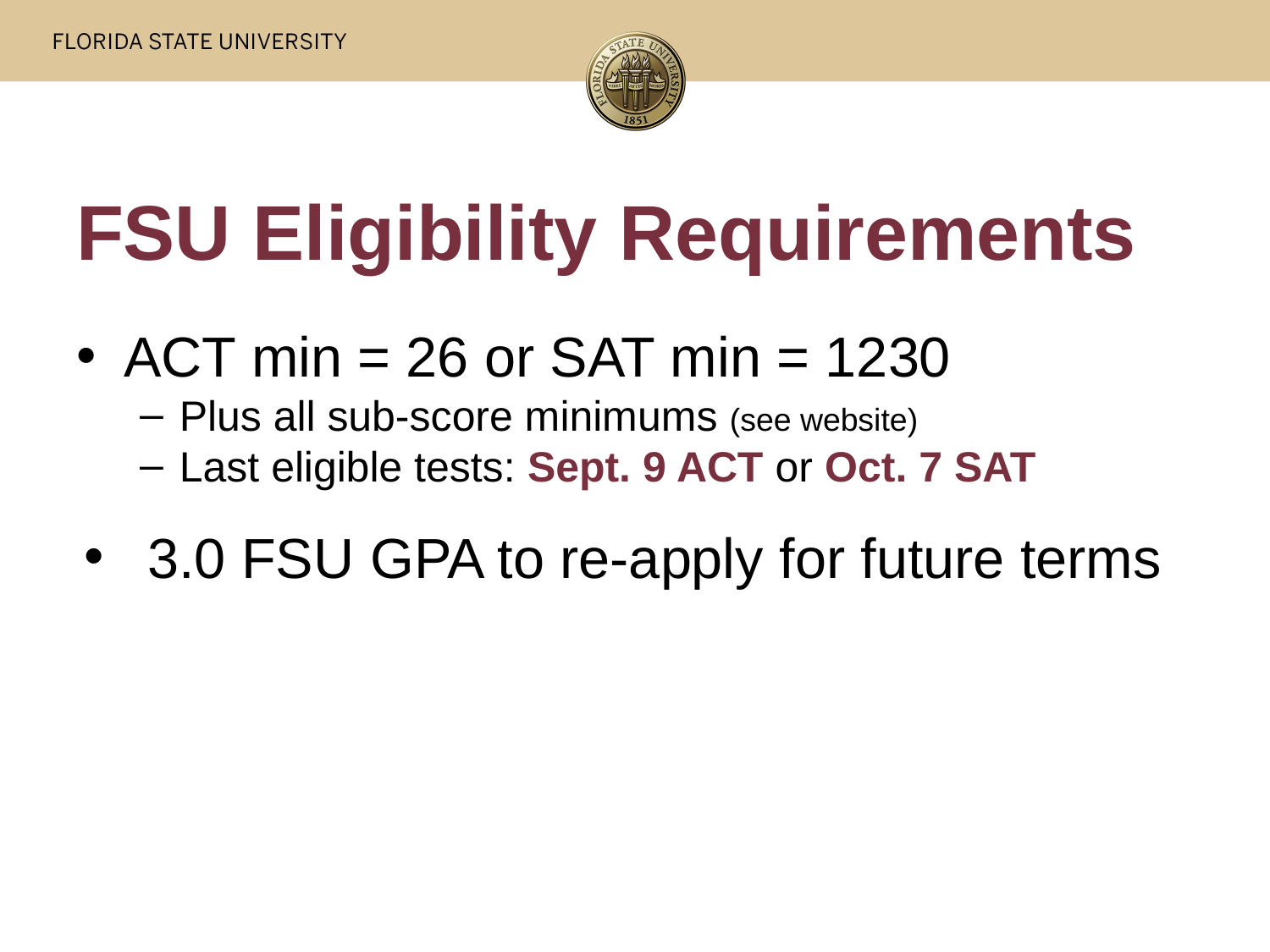

# FSU Eligibility Requirements
ACT min = 26 or SAT min = 1230
Plus all sub-score minimums (see website)
Last eligible tests: Sept. 9 ACT or Oct. 7 SAT
3.0 FSU GPA to re-apply for future terms